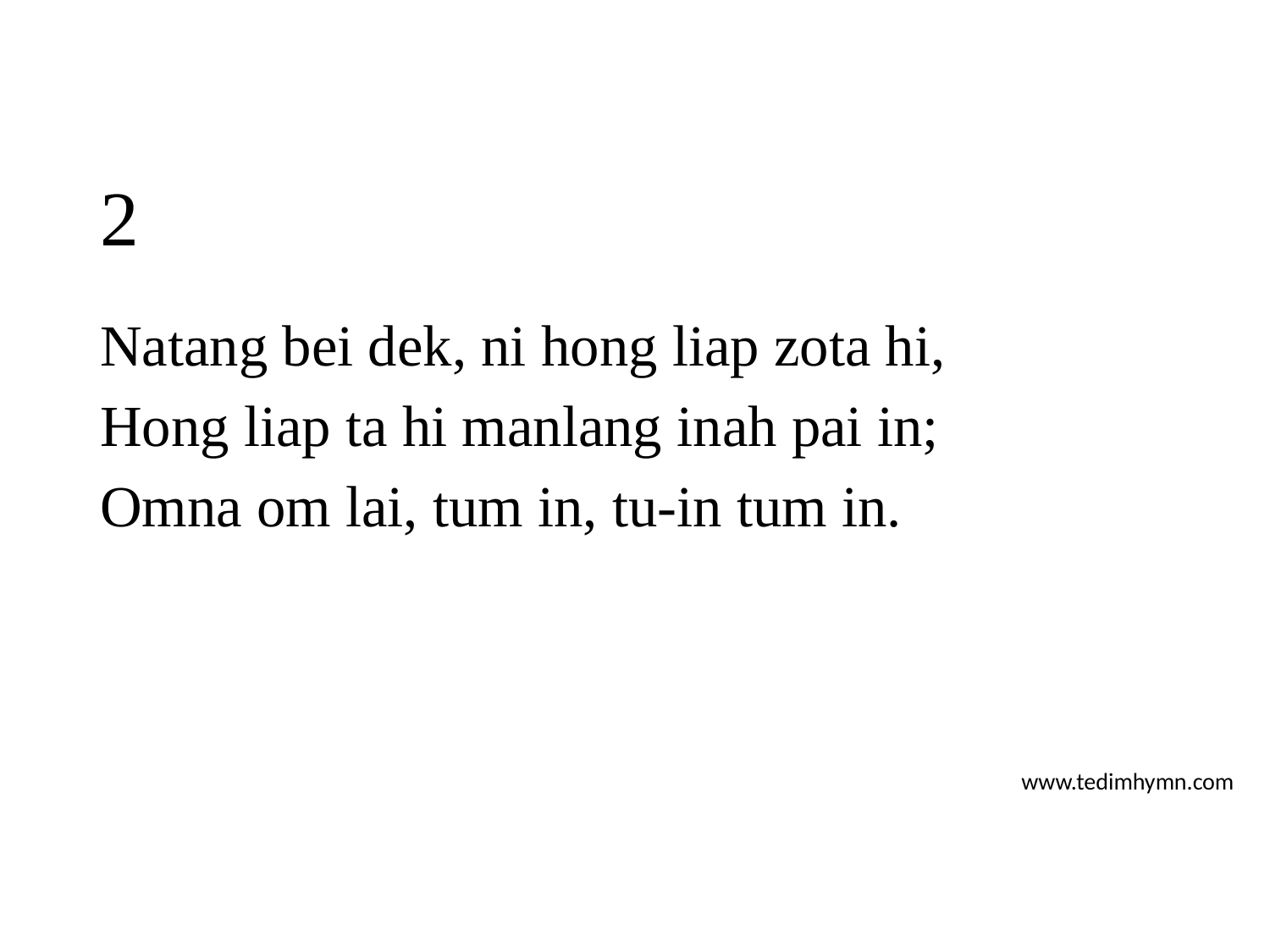

# 2
Natang bei dek, ni hong liap zota hi,
Hong liap ta hi manlang inah pai in;
Omna om lai, tum in, tu-in tum in.
www.tedimhymn.com